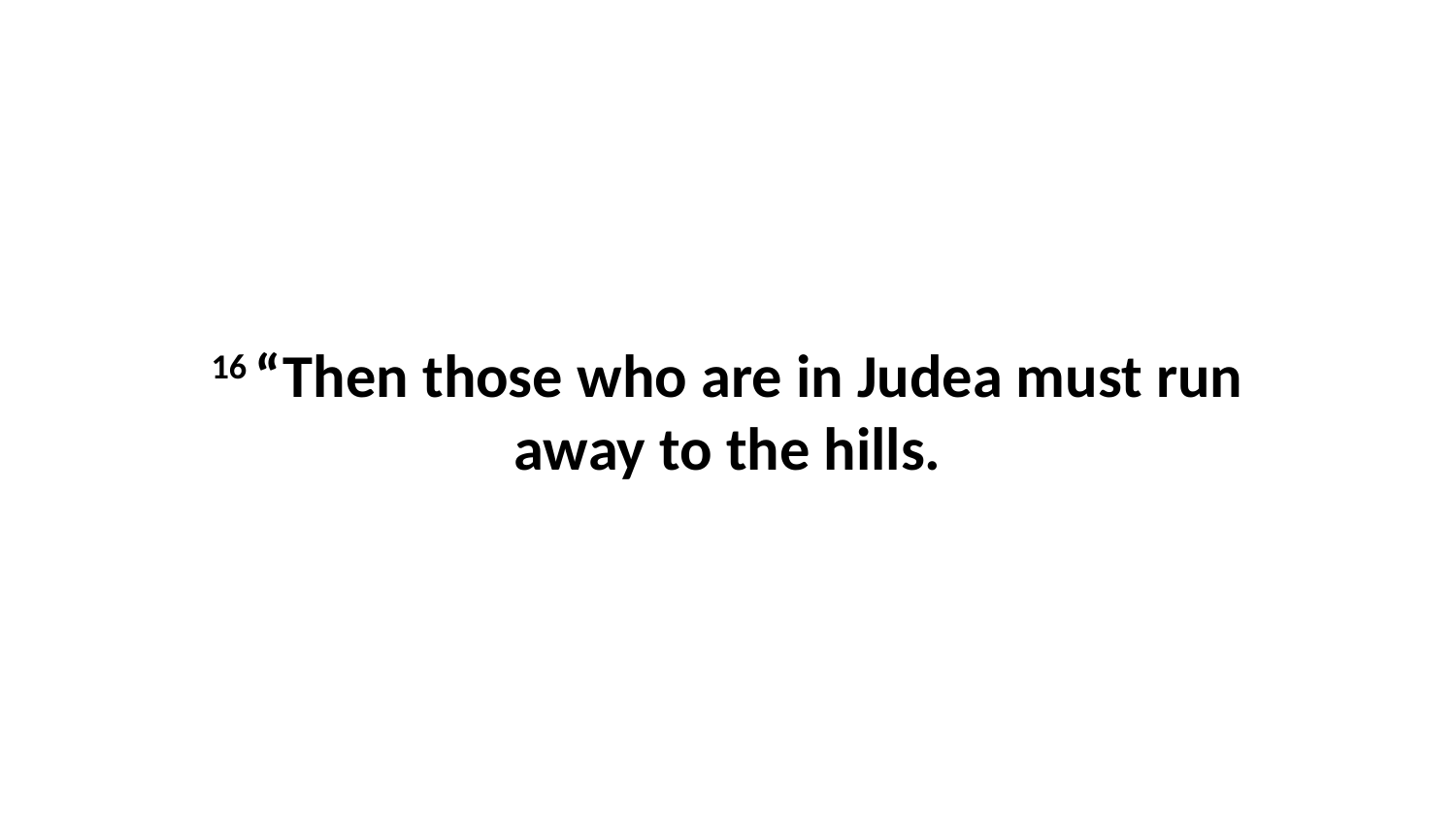

16 “Then those who are in Judea must run away to the hills.